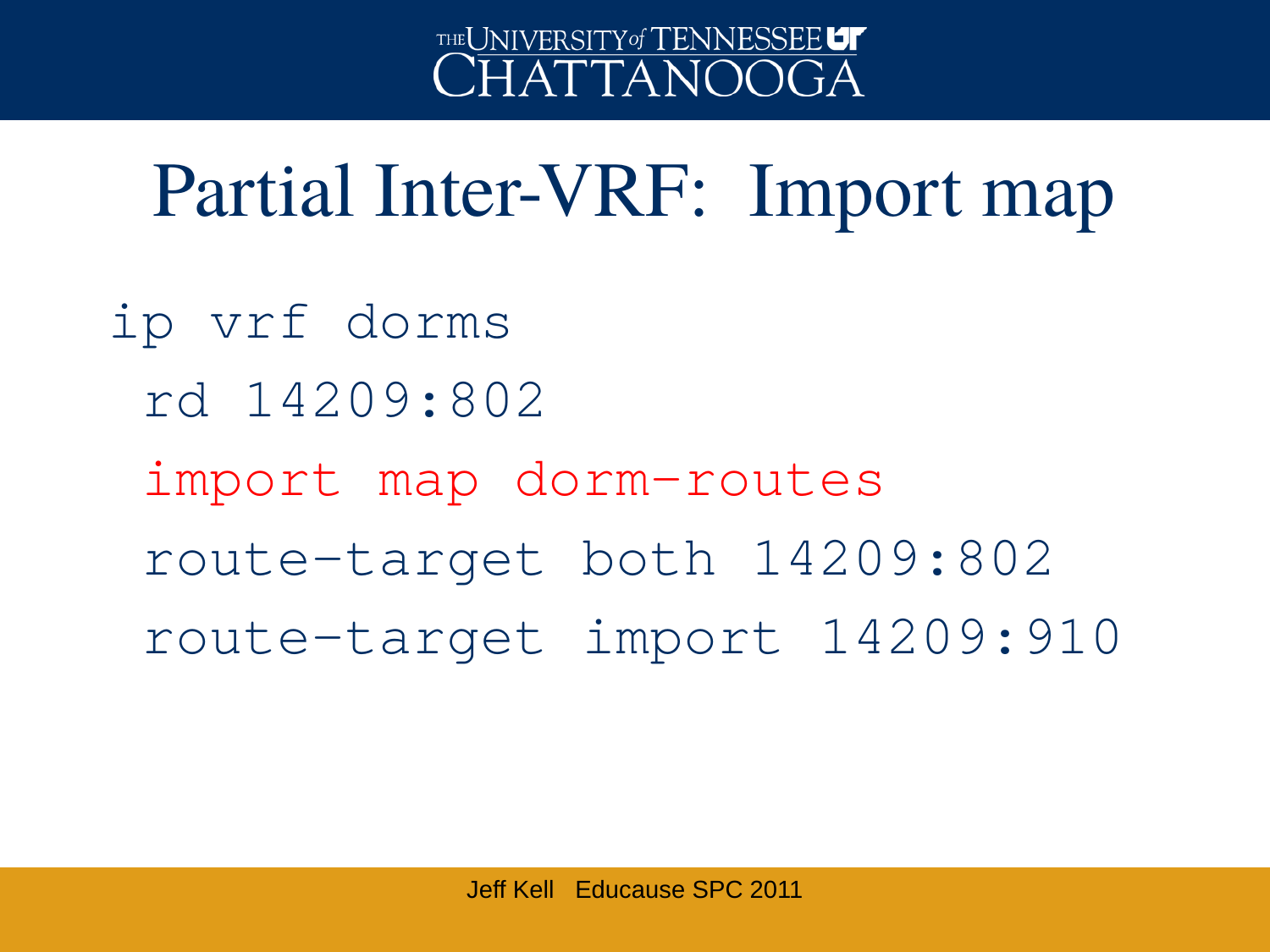

# Partial Inter-VRF:  Import map
ip vrf dorms
 rd 14209:802
 import map dorm-routes
 route-target both 14209:802
 route-target import 14209:910

Jeff Kell   Educause SPC 2011